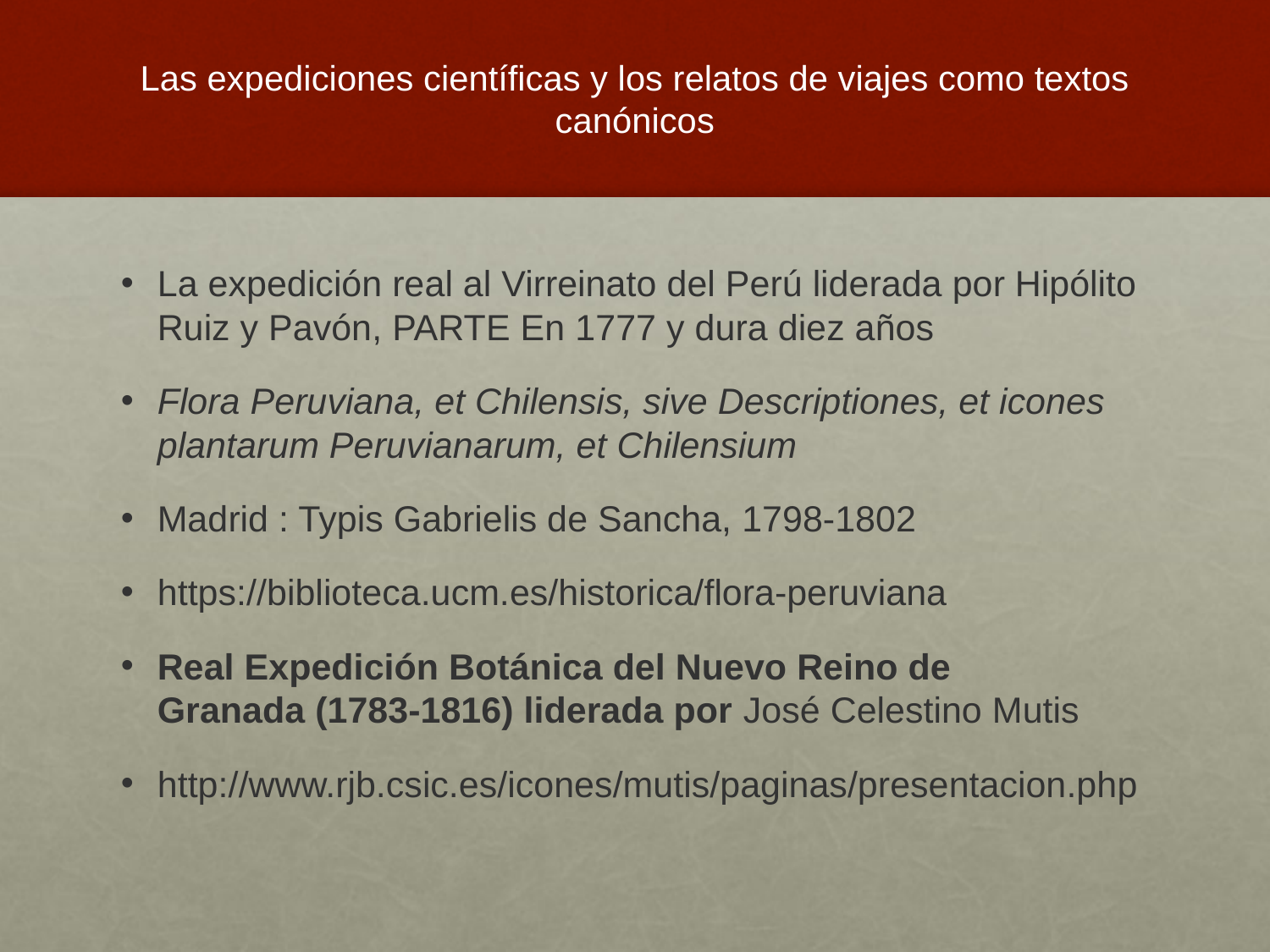

# Las expediciones científicas y los relatos de viajes como textos canónicos
La expedición real al Virreinato del Perú liderada por Hipólito Ruiz y Pavón, PARTE En 1777 y dura diez años
Flora Peruviana, et Chilensis, sive Descriptiones, et icones plantarum Peruvianarum, et Chilensium
Madrid : Typis Gabrielis de Sancha, 1798-1802
https://biblioteca.ucm.es/historica/flora-peruviana
Real Expedición Botánica del Nuevo Reino de Granada (1783-1816) liderada por José Celestino Mutis
http://www.rjb.csic.es/icones/mutis/paginas/presentacion.php